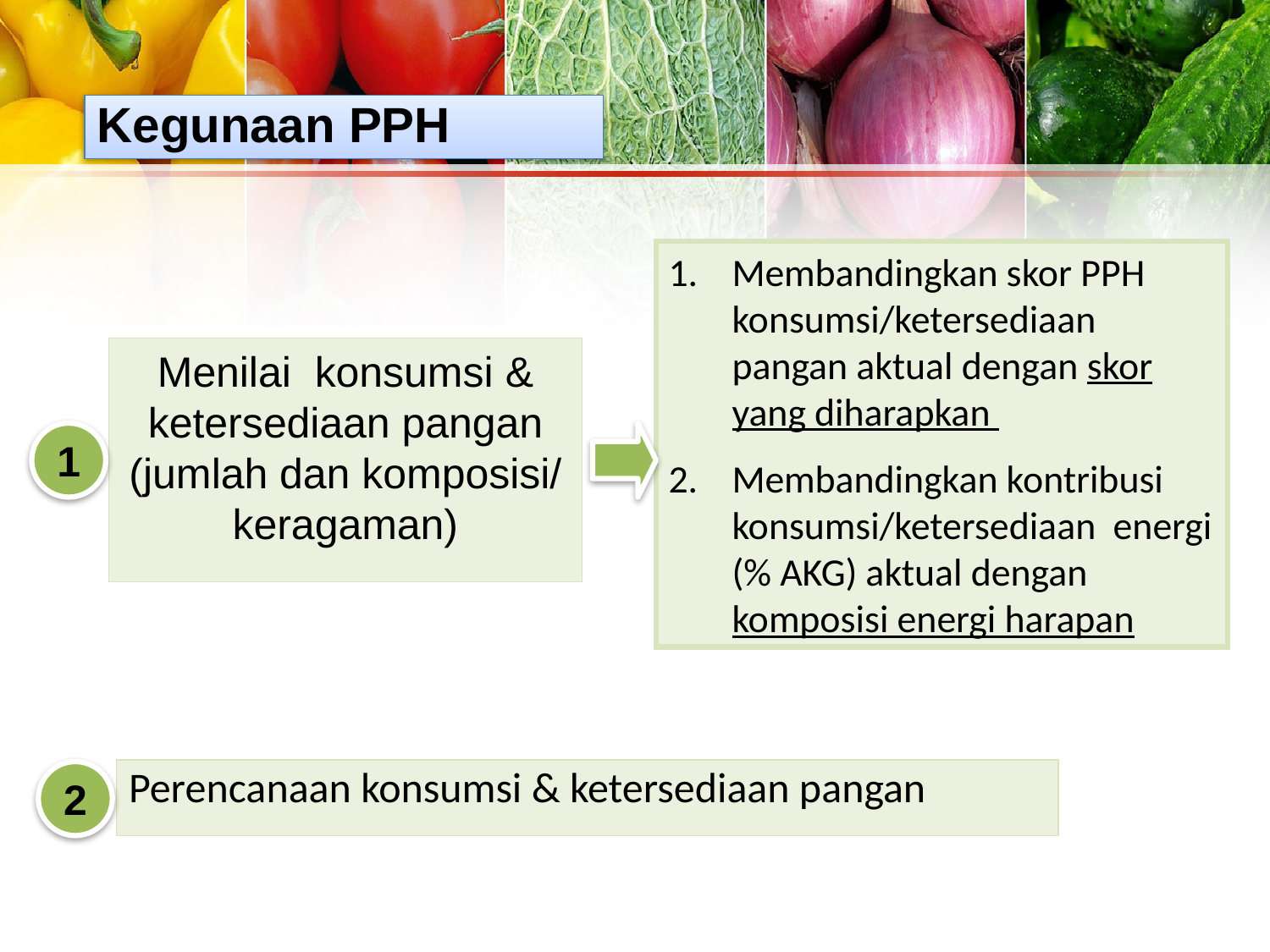

Kegunaan PPH
Membandingkan skor PPH konsumsi/ketersediaan pangan aktual dengan skor yang diharapkan
Membandingkan kontribusi konsumsi/ketersediaan  energi (% AKG) aktual dengan komposisi energi harapan
Menilai  konsumsi & ketersediaan pangan (jumlah dan komposisi/ keragaman)
1

Perencanaan konsumsi & ketersediaan pangan

2